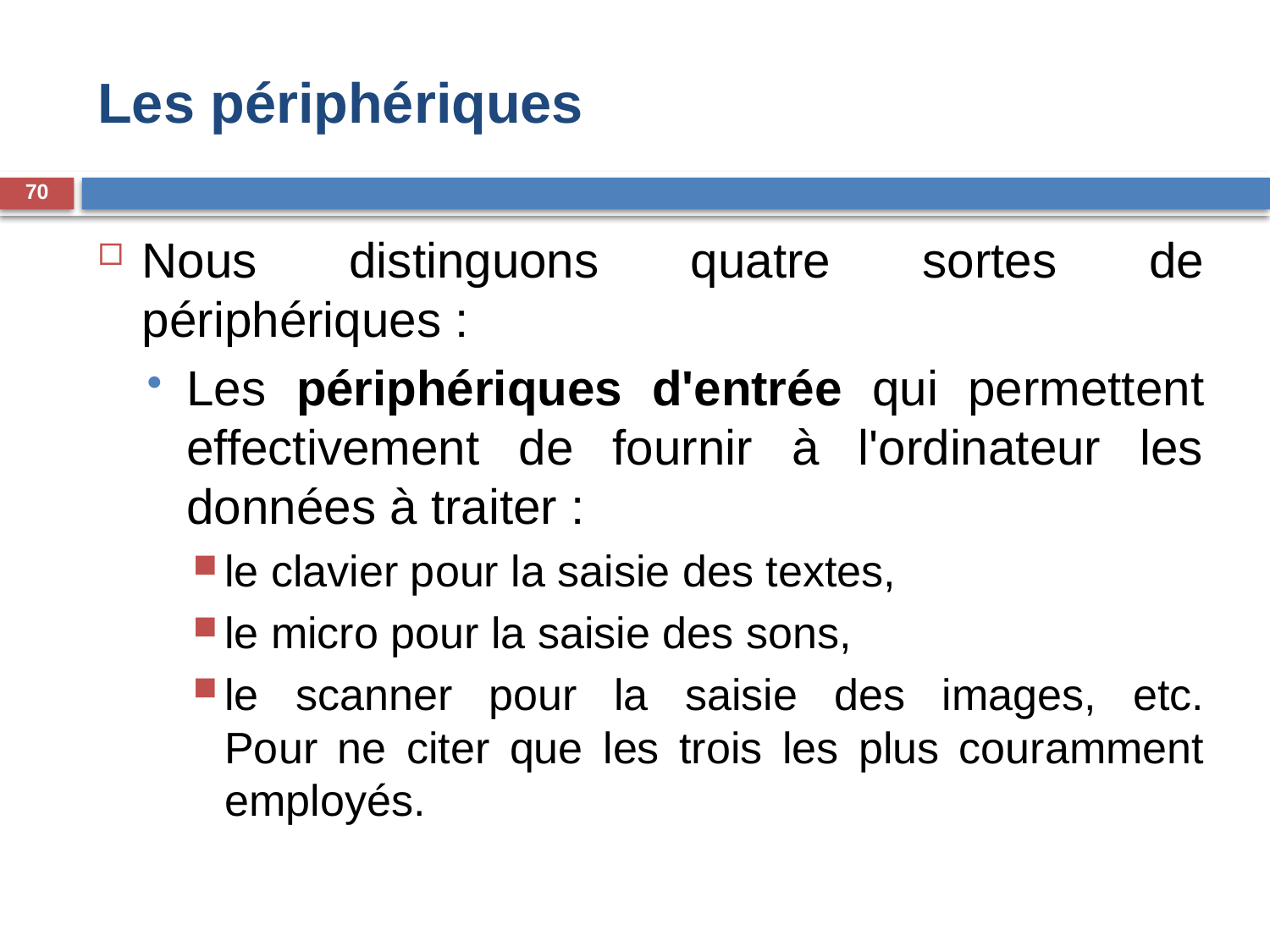

# Les périphériques
70
Nous distinguons quatre sortes de périphériques :
Les périphériques d'entrée qui permettent effectivement de fournir à l'ordinateur les données à traiter :
le clavier pour la saisie des textes,
le micro pour la saisie des sons,
le scanner pour la saisie des images, etc.
Pour ne citer que les trois les plus couramment employés.